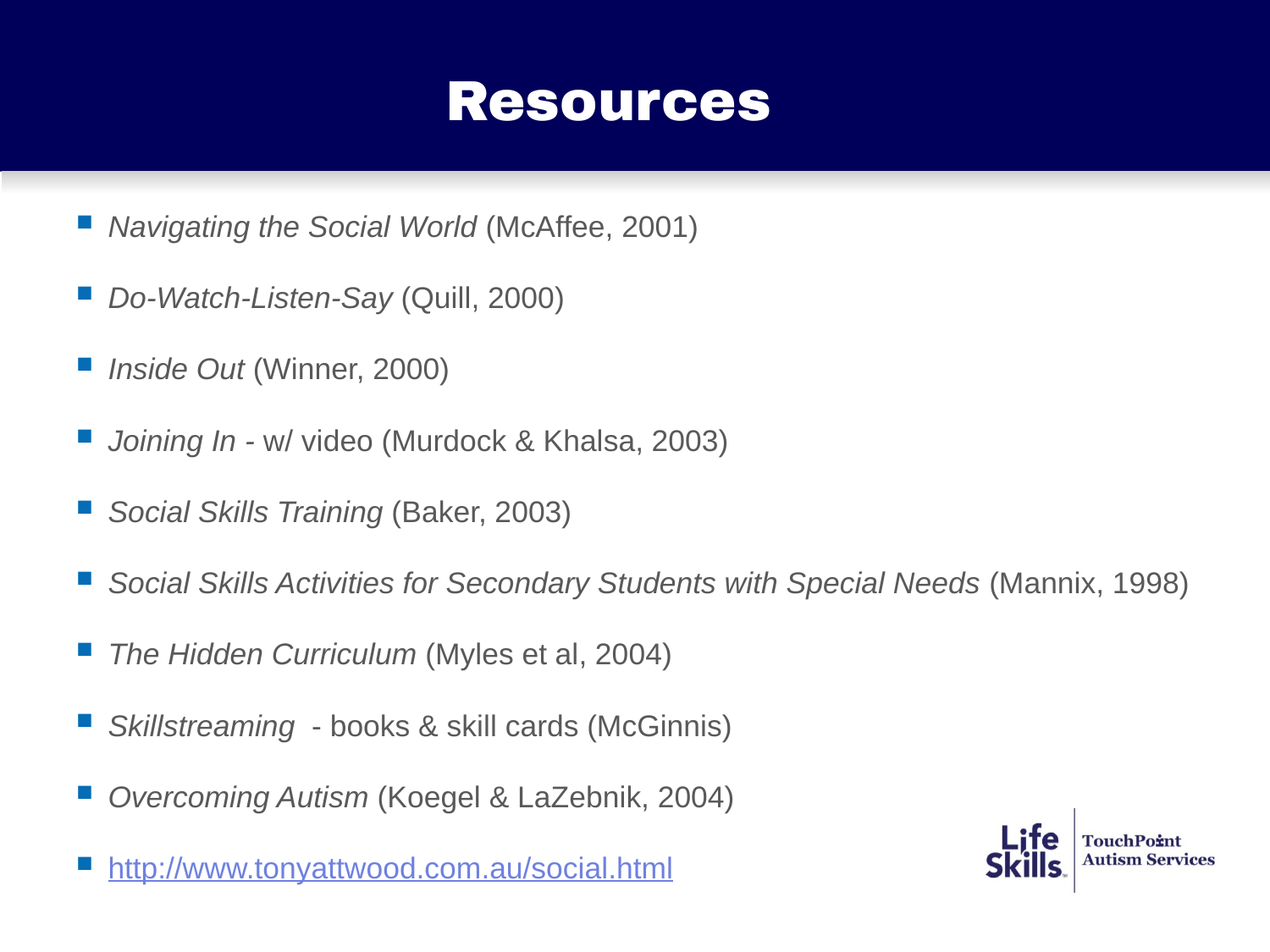

# Resources
Navigating the Social World (McAffee, 2001)
Do-Watch-Listen-Say (Quill, 2000)
Inside Out (Winner, 2000)
Joining In - w/ video (Murdock & Khalsa, 2003)
Social Skills Training (Baker, 2003)
Social Skills Activities for Secondary Students with Special Needs (Mannix, 1998)
The Hidden Curriculum (Myles et al, 2004)
Skillstreaming  - books & skill cards (McGinnis)
Overcoming Autism (Koegel & LaZebnik, 2004)
http://www.tonyattwood.com.au/social.html